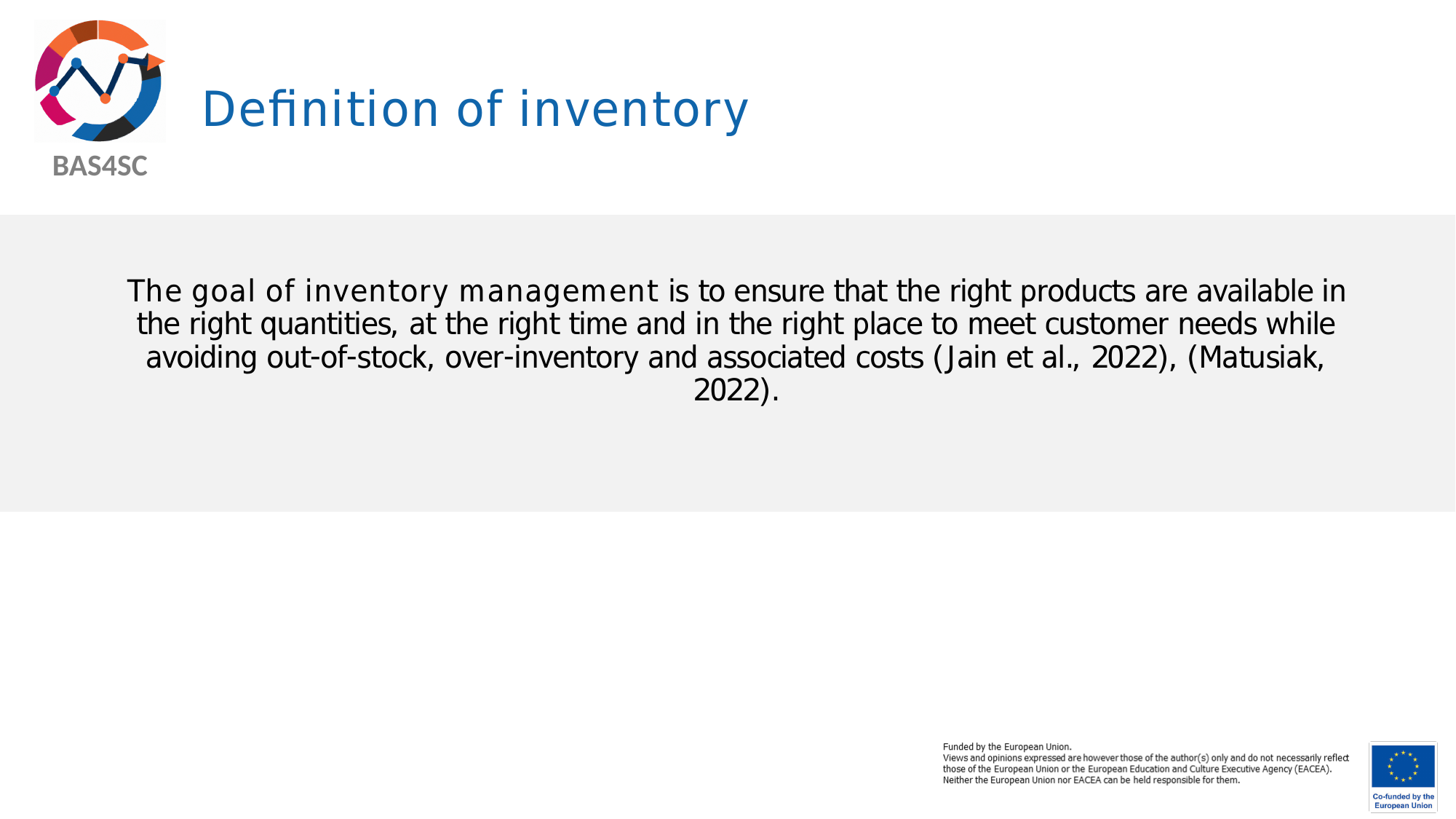

# Definition of inventory

The goal of inventory management is to ensure that the right products are available in the right quantities, at the right time and in the right place to meet customer needs while avoiding out-of-stock, over-inventory and associated costs (Jain et al., 2022), (Matusiak, 2022).